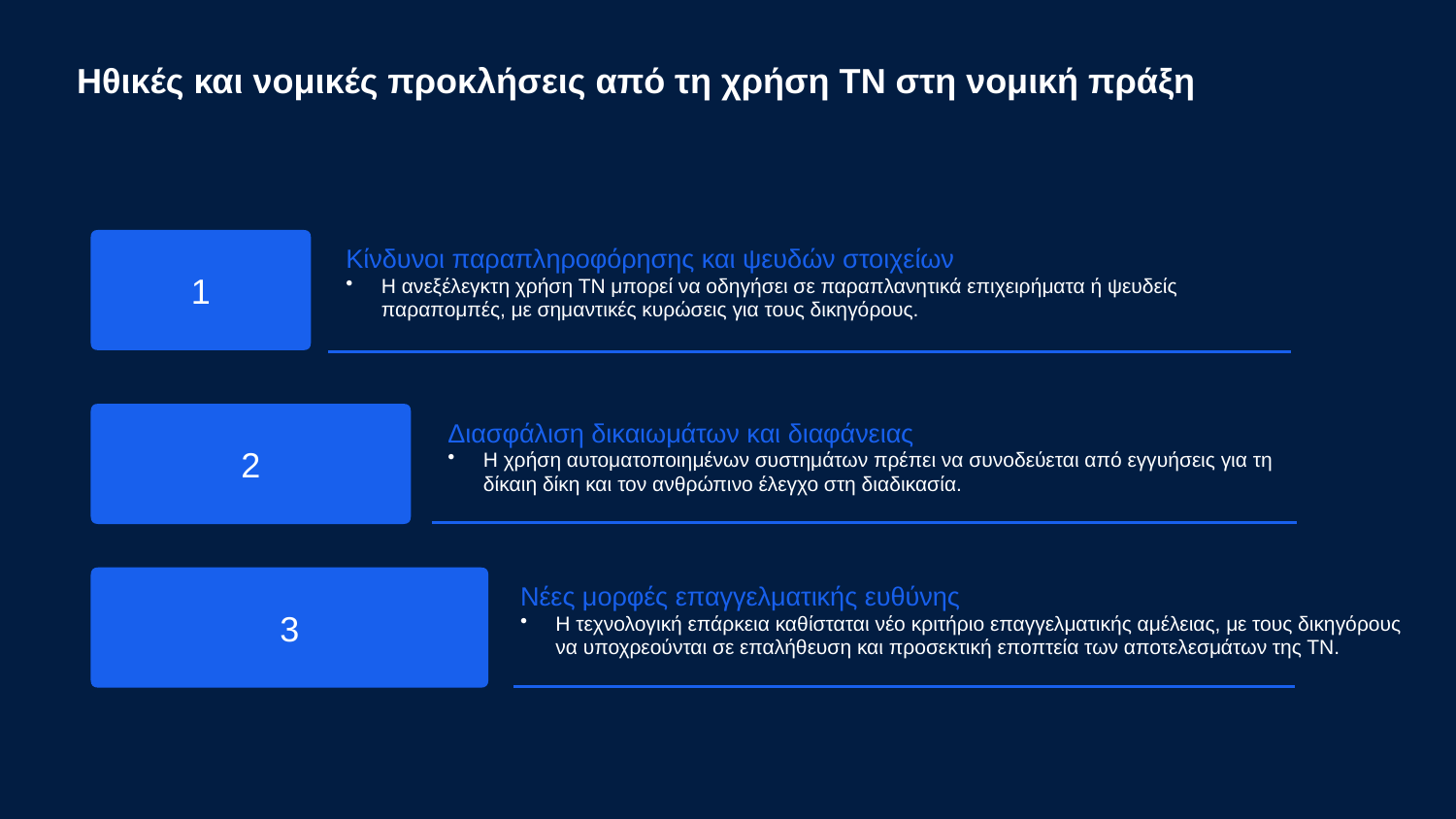

Ηθικές και νομικές προκλήσεις από τη χρήση ΤΝ στη νομική πράξη

1
Κίνδυνοι παραπληροφόρησης και ψευδών στοιχείων
Η ανεξέλεγκτη χρήση ΤΝ μπορεί να οδηγήσει σε παραπλανητικά επιχειρήματα ή ψευδείς παραπομπές, με σημαντικές κυρώσεις για τους δικηγόρους.

2
Διασφάλιση δικαιωμάτων και διαφάνειας
Η χρήση αυτοματοποιημένων συστημάτων πρέπει να συνοδεύεται από εγγυήσεις για τη δίκαιη δίκη και τον ανθρώπινο έλεγχο στη διαδικασία.

3
Νέες μορφές επαγγελματικής ευθύνης
Η τεχνολογική επάρκεια καθίσταται νέο κριτήριο επαγγελματικής αμέλειας, με τους δικηγόρους να υποχρεούνται σε επαλήθευση και προσεκτική εποπτεία των αποτελεσμάτων της ΤΝ.